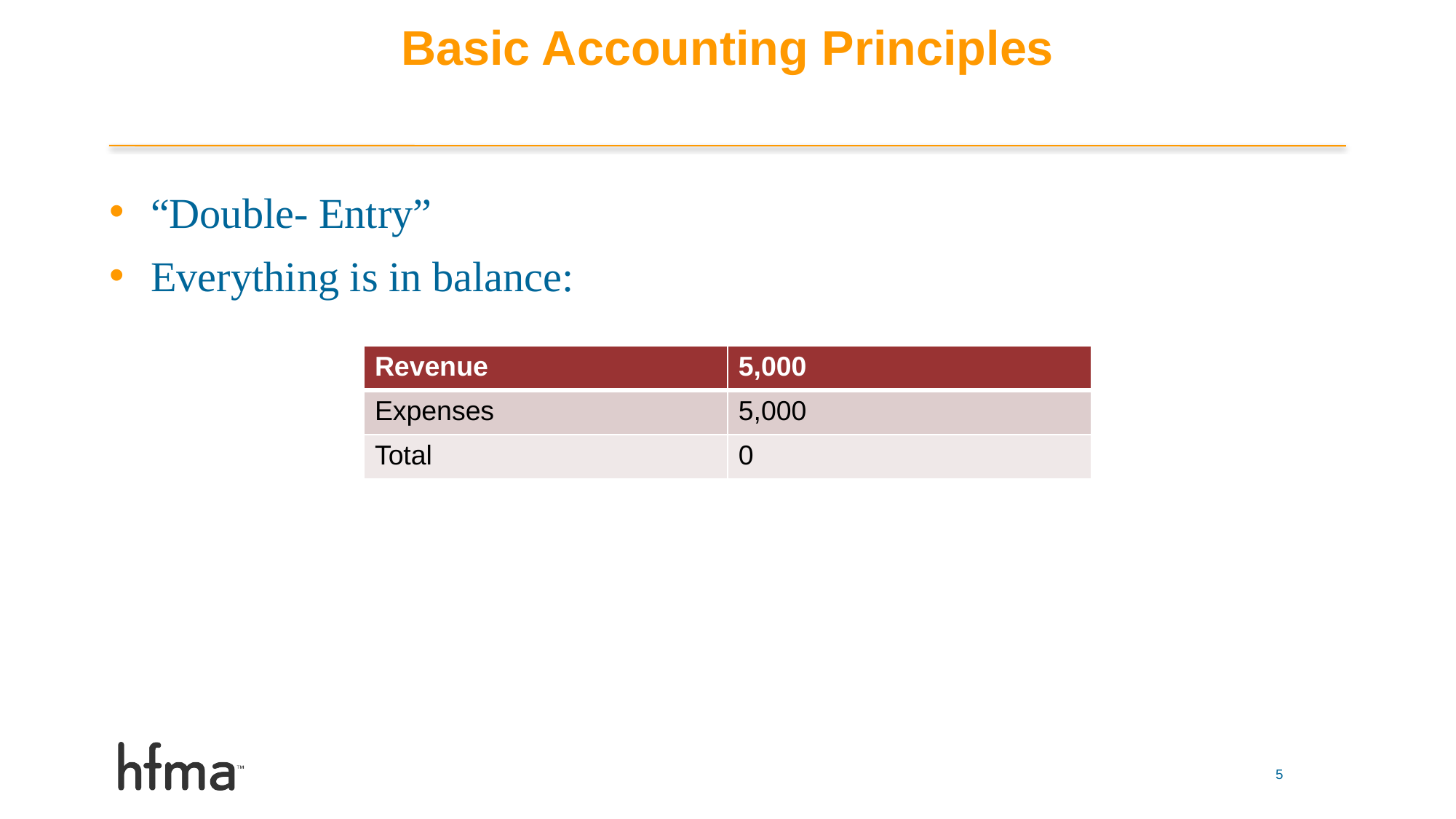

# Basic Accounting Principles
“Double- Entry”
Everything is in balance:

| Revenue | 5,000 |
| --- | --- |
| Expenses | 5,000 |
| Total | 0 |
5